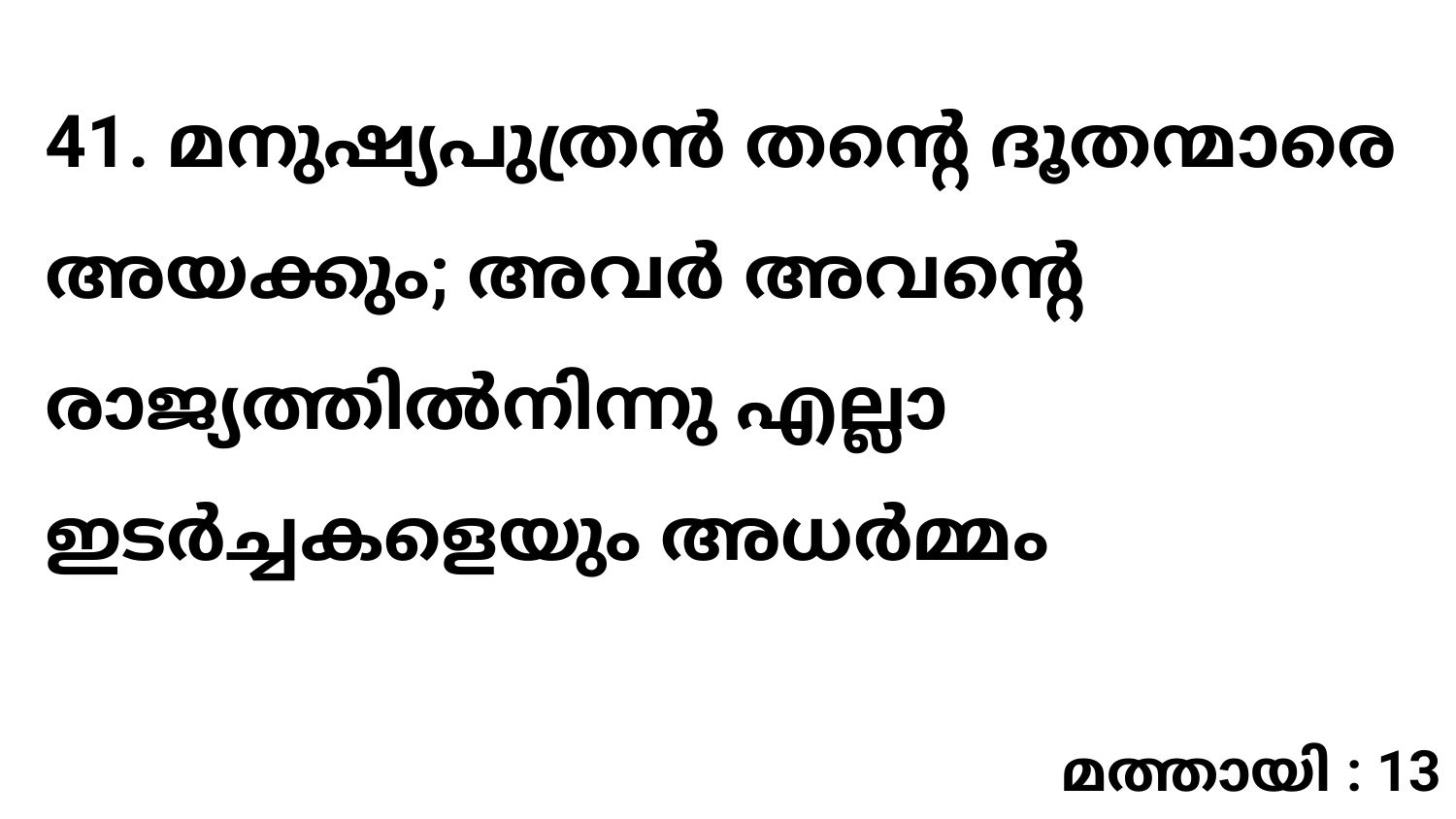

41. മനുഷ്യപുത്രൻ തന്റെ ദൂതന്മാരെ അയക്കും; അവർ അവന്റെ രാജ്യത്തിൽനിന്നു എല്ലാ ഇടർച്ചകളെയും അധർമ്മം
മത്തായി : 13